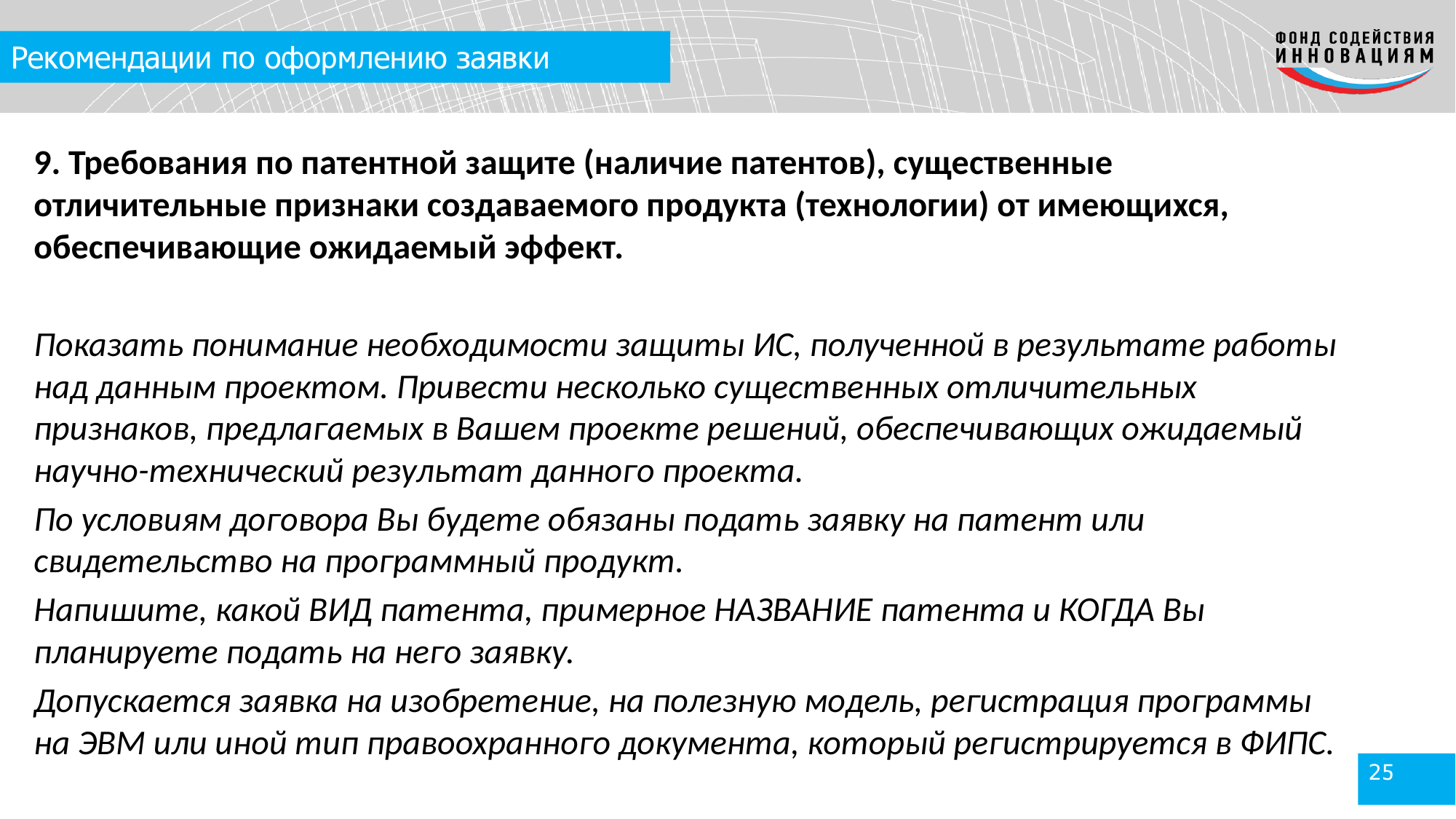

# Рекомендации по оформлению заявки
9. Требования по патентной защите (наличие патентов), существенные отличительные признаки создаваемого продукта (технологии) от имеющихся, обеспечивающие ожидаемый эффект.

Показать понимание необходимости защиты ИС, полученной в результате работы над данным проектом. Привести несколько существенных отличительных признаков, предлагаемых в Вашем проекте решений, обеспечивающих ожидаемый научно-технический результат данного проекта.
По условиям договора Вы будете обязаны подать заявку на патент или свидетельство на программный продукт.
Напишите, какой ВИД патента, примерное НАЗВАНИЕ патента и КОГДА Вы планируете подать на него заявку.
Допускается заявка на изобретение, на полезную модель, регистрация программы на ЭВМ или иной тип правоохранного документа, который регистрируется в ФИПС.

25